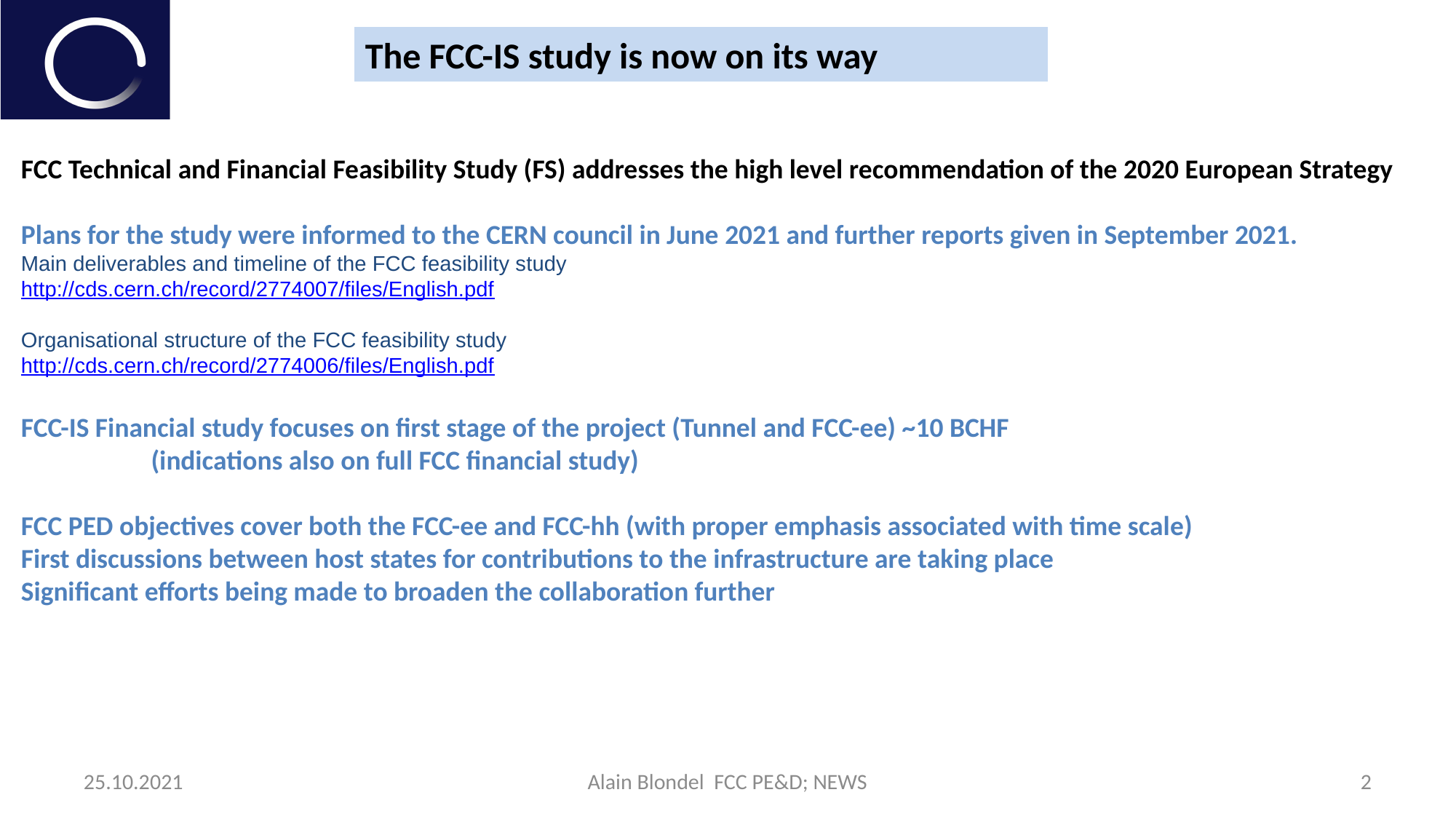

The FCC-IS study is now on its way
FCC Technical and Financial Feasibility Study (FS) addresses the high level recommendation of the 2020 European Strategy

Plans for the study were informed to the CERN council in June 2021 and further reports given in September 2021.
Main deliverables and timeline of the FCC feasibility study
http://cds.cern.ch/record/2774007/files/English.pdf

Organisational structure of the FCC feasibility study
http://cds.cern.ch/record/2774006/files/English.pdf

FCC-IS Financial study focuses on first stage of the project (Tunnel and FCC-ee) ~10 BCHF
                     (indications also on full FCC financial study)

FCC PED objectives cover both the FCC-ee and FCC-hh (with proper emphasis associated with time scale)
First discussions between host states for contributions to the infrastructure are taking place
Significant efforts being made to broaden the collaboration further

25.10.2021
Alain Blondel  FCC PE&D; NEWS
2